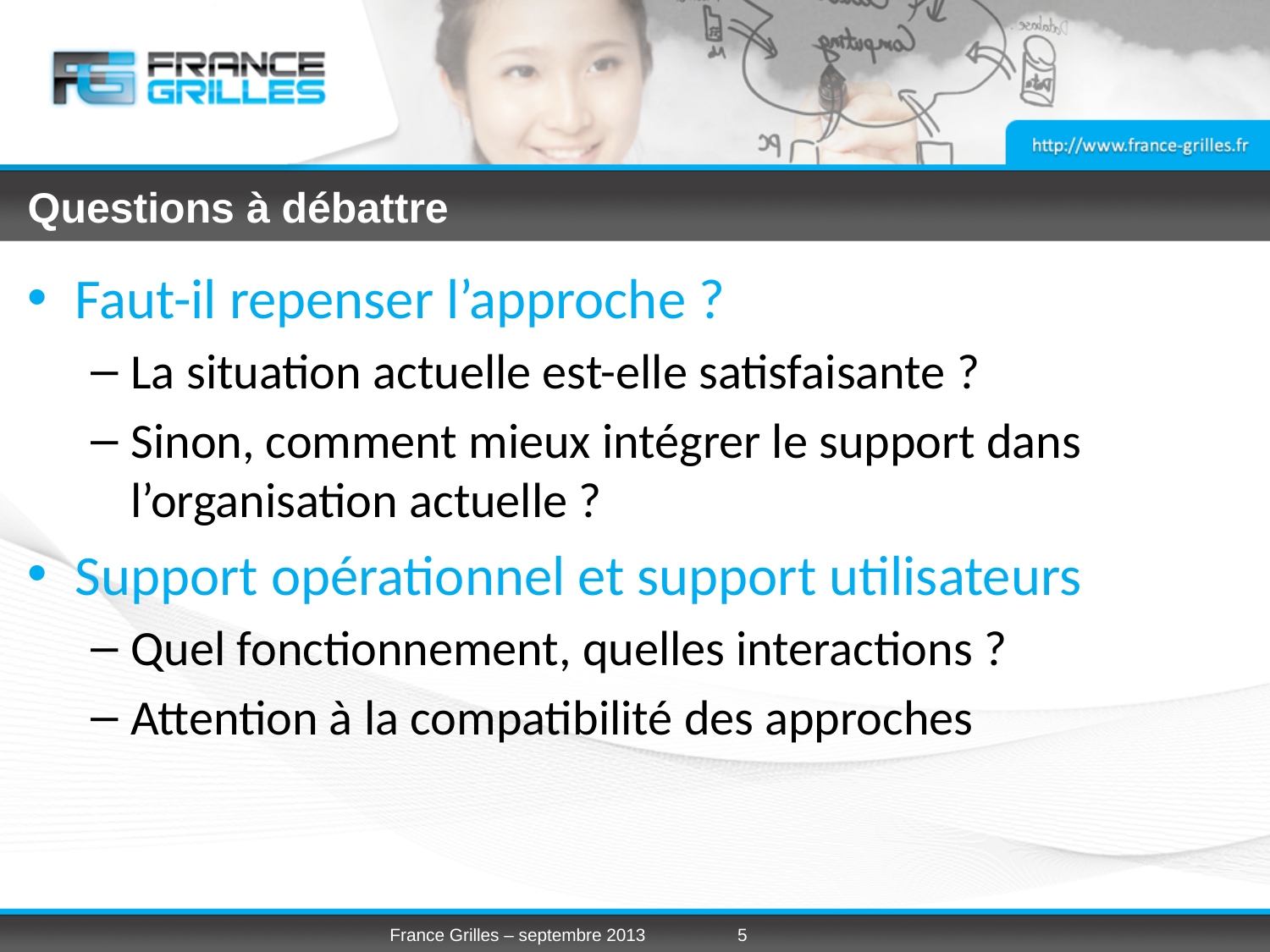

# Questions à débattre
Faut-il repenser l’approche ?
La situation actuelle est-elle satisfaisante ?
Sinon, comment mieux intégrer le support dans l’organisation actuelle ?
Support opérationnel et support utilisateurs
Quel fonctionnement, quelles interactions ?
Attention à la compatibilité des approches

France Grilles – septembre 2013
5